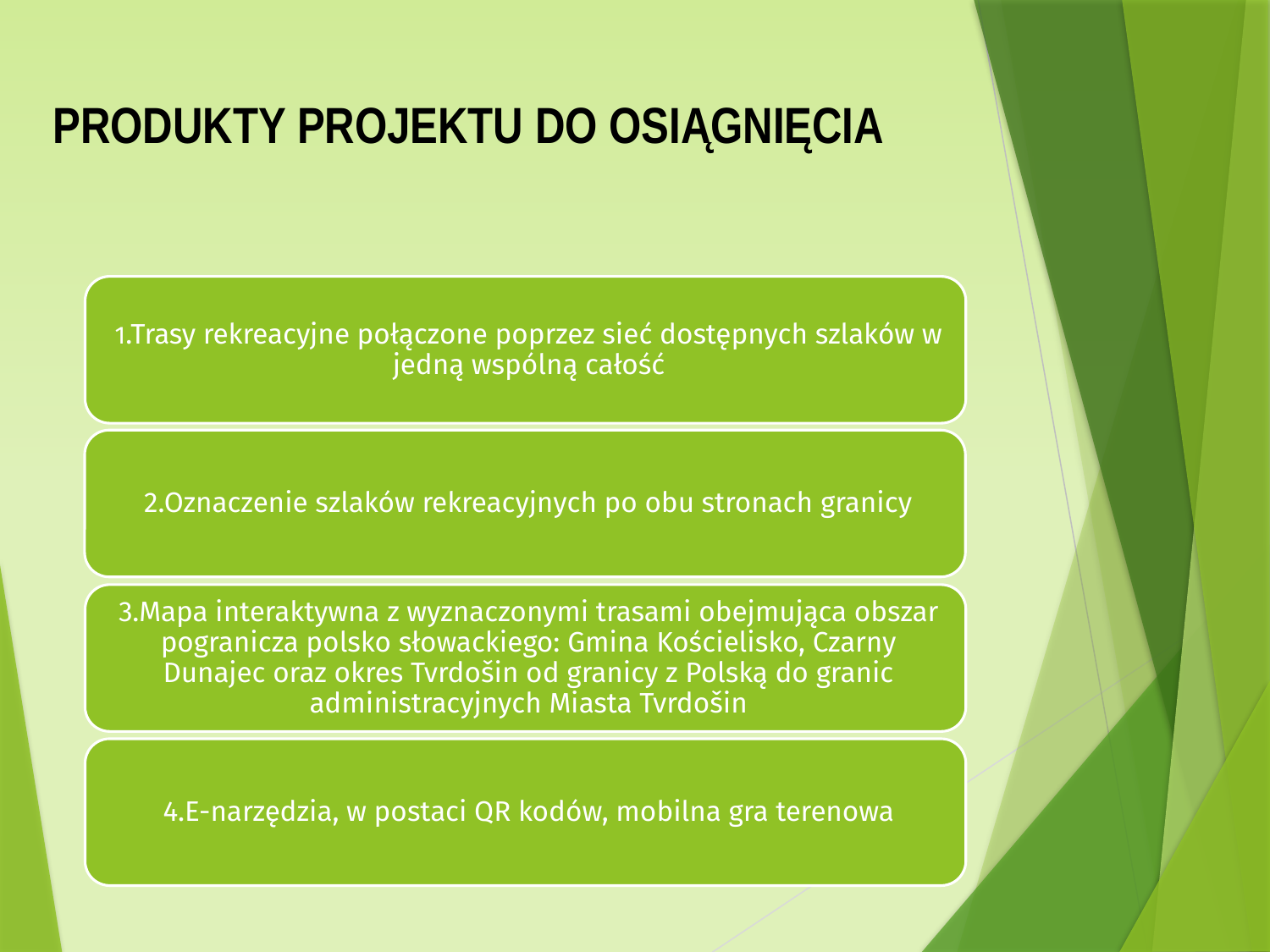

# PRODUKTY PROJEKTU DO OSIĄGNIĘCIA
1.Trasy rekreacyjne połączone poprzez sieć dostępnych szlaków w jedną wspólną całość
2.Oznaczenie szlaków rekreacyjnych po obu stronach granicy
3.Mapa interaktywna z wyznaczonymi trasami obejmująca obszar pogranicza polsko słowackiego: Gmina Kościelisko, Czarny Dunajec oraz okres Tvrdošin od granicy z Polską do granic administracyjnych Miasta Tvrdošin
4.E-narzędzia, w postaci QR kodów, mobilna gra terenowa